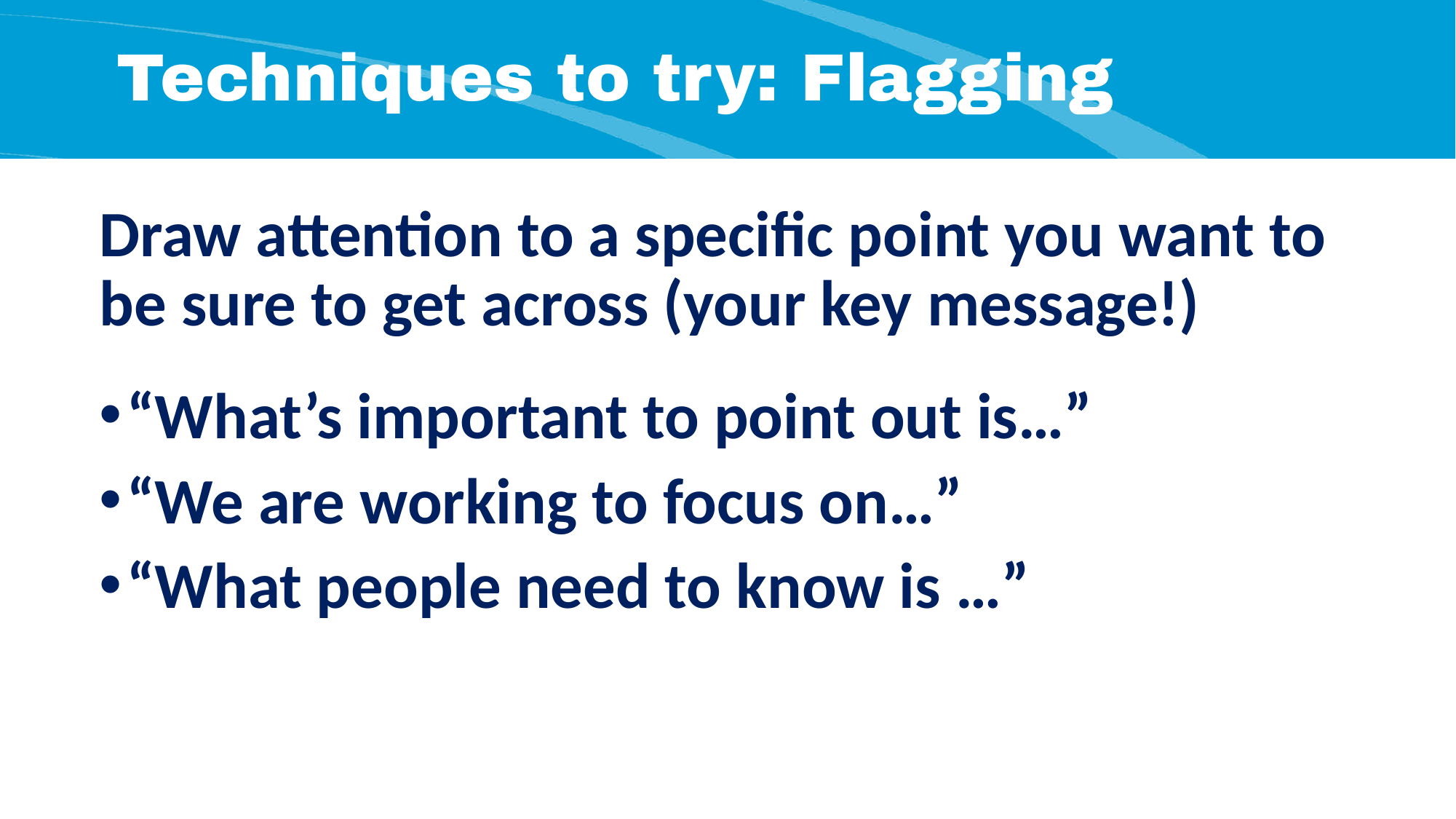

# Techniques to try: Flagging
Draw attention to a specific point you want to be sure to get across (your key message!)
“What’s important to point out is…”
“We are working to focus on…”
“What people need to know is …”